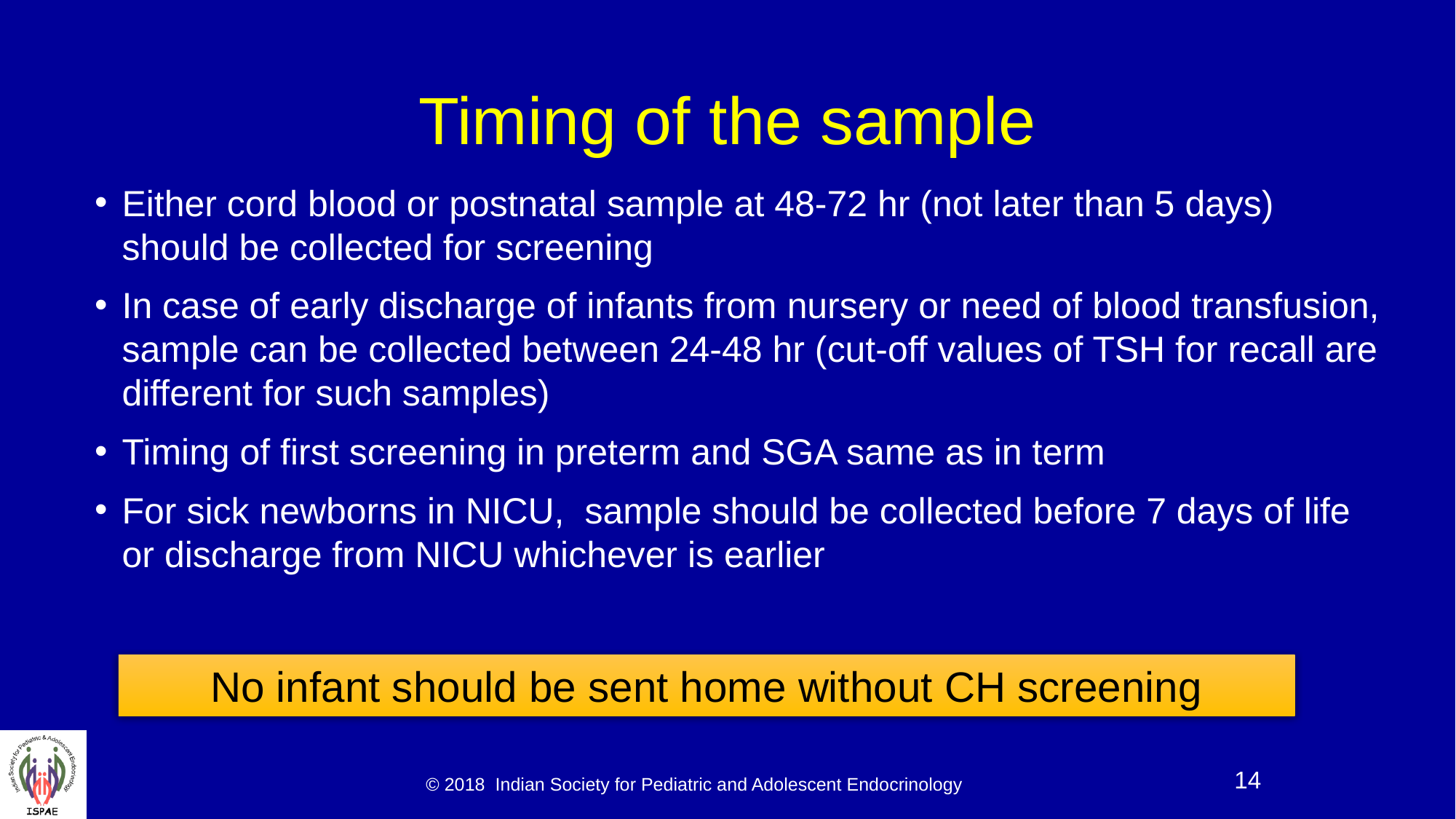

# Timing of the sample
Either cord blood or postnatal sample at 48-72 hr (not later than 5 days) should be collected for screening
In case of early discharge of infants from nursery or need of blood transfusion, sample can be collected between 24-48 hr (cut-off values of TSH for recall are different for such samples)
Timing of first screening in preterm and SGA same as in term
For sick newborns in NICU,  sample should be collected before 7 days of life or discharge from NICU whichever is earlier
No infant should be sent home without CH screening
© 2018  Indian Society for Pediatric and Adolescent Endocrinology
14